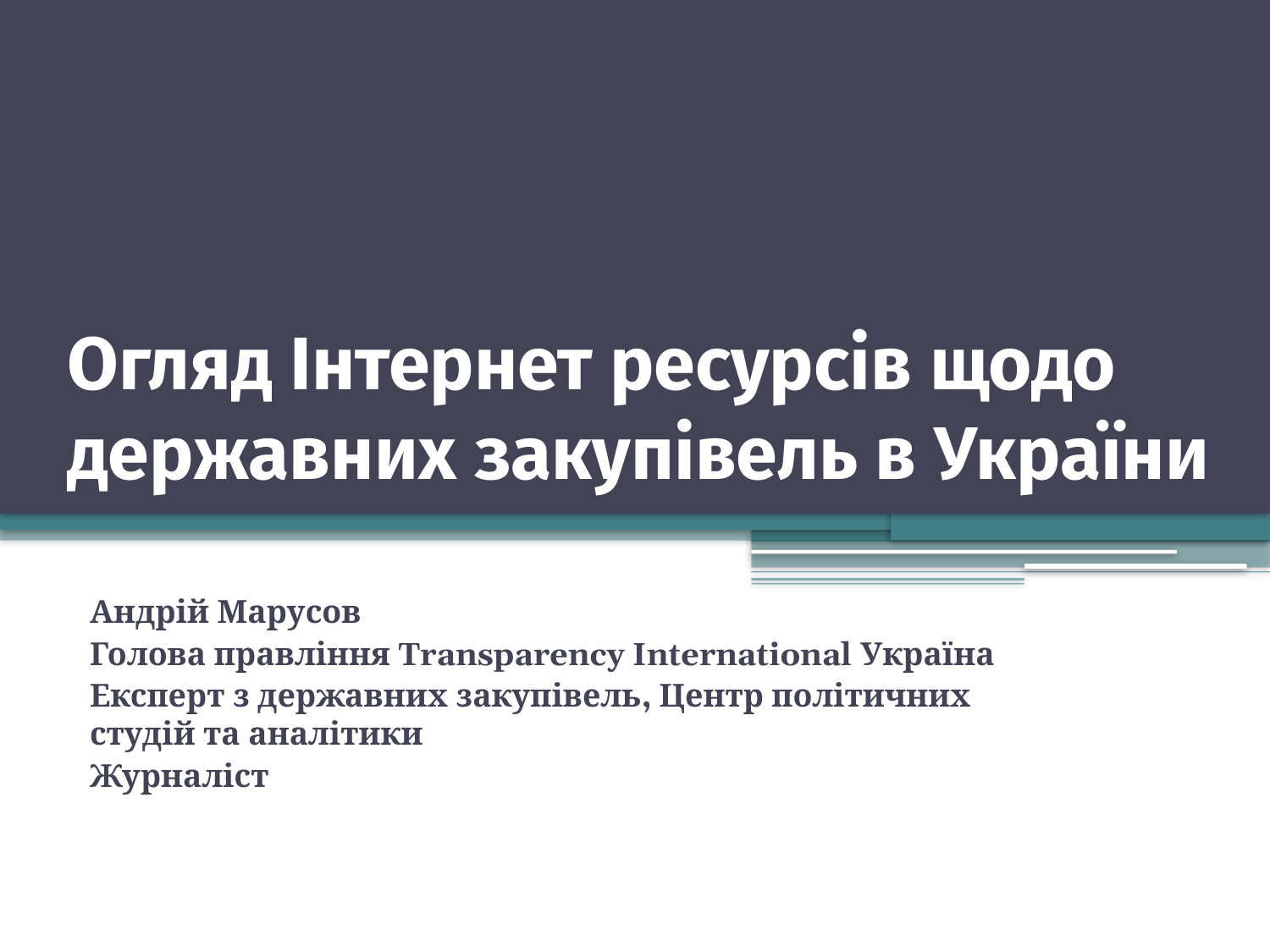

# Огляд Інтернет ресурсів щодо державних закупівель в України
Андрій Марусов
Голова правління Transparency International Україна
Експерт з державних закупівель, Центр політичних студій та аналітики
Журналіст